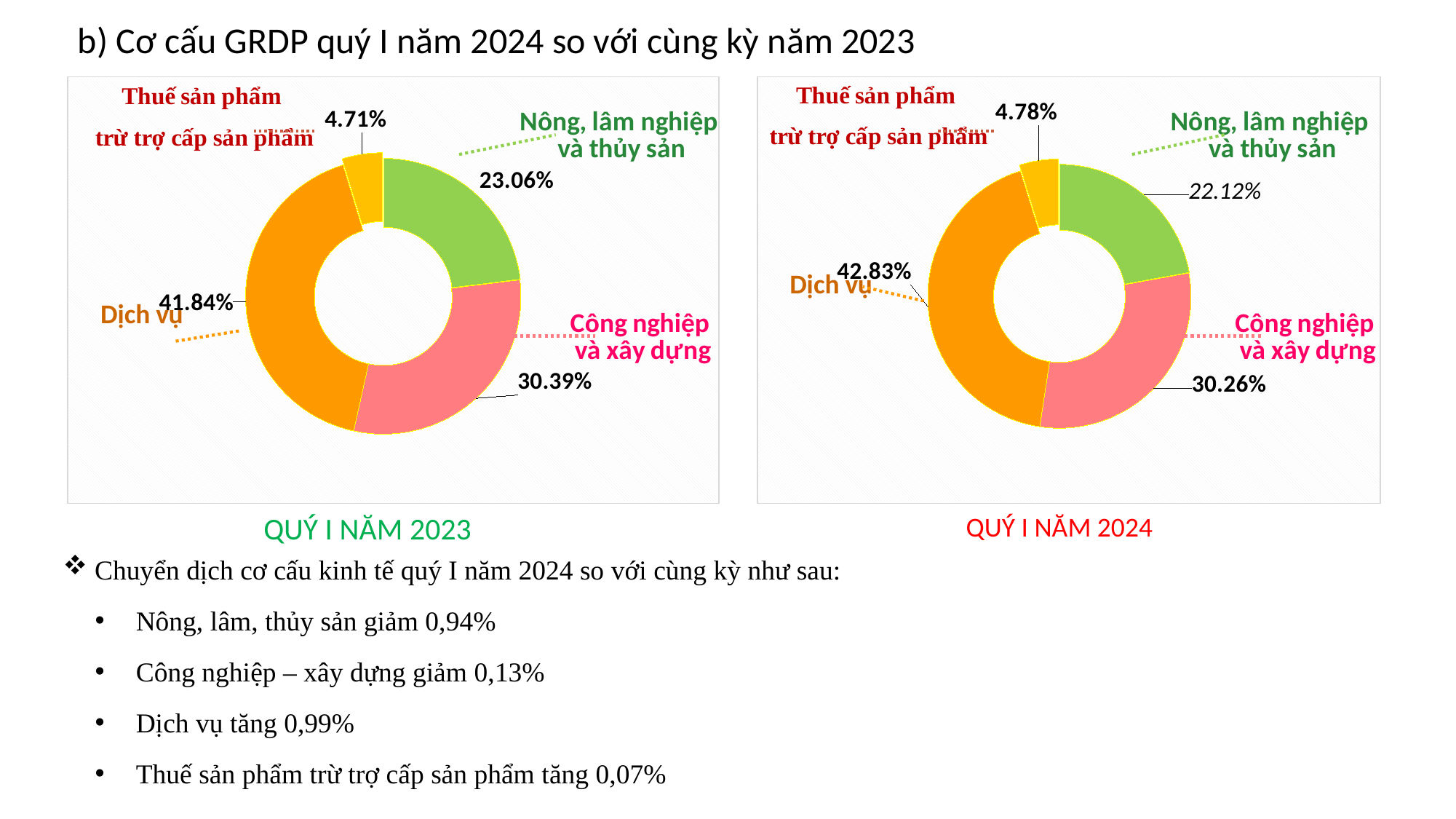

b) Cơ cấu GRDP quý I năm 2024 so với cùng kỳ năm 2023

### Chart

| Category | Tỷ trọng |
|---|---|
| Nông, lâm nghiệp và thủy sản | 23.06 |
| Công nghiệp và xây dựng | 30.39 |
| Dịch vụ | 41.84 |
| Thuế SP trừ trợ cấp SP | 4.71 |

### Chart

| Category | Tỷ trọng |
|---|---|
| Nông, lâm nghiệp và thủy sản | 22.12 |
| Công nghiệp và xây dựng | 30.26 |
| Dịch vụ | 42.83 |
| Thuế SP trừ trợ cấp SP | 4.78 |
QUÝ I NĂM 2023

QUÝ I NĂM 2024

 Chuyển dịch cơ cấu kinh tế quý I năm 2024 so với cùng kỳ như sau:
Nông, lâm, thủy sản giảm 0,94%
Công nghiệp – xây dựng giảm 0,13%
Dịch vụ tăng 0,99%
Thuế sản phẩm trừ trợ cấp sản phẩm tăng 0,07%